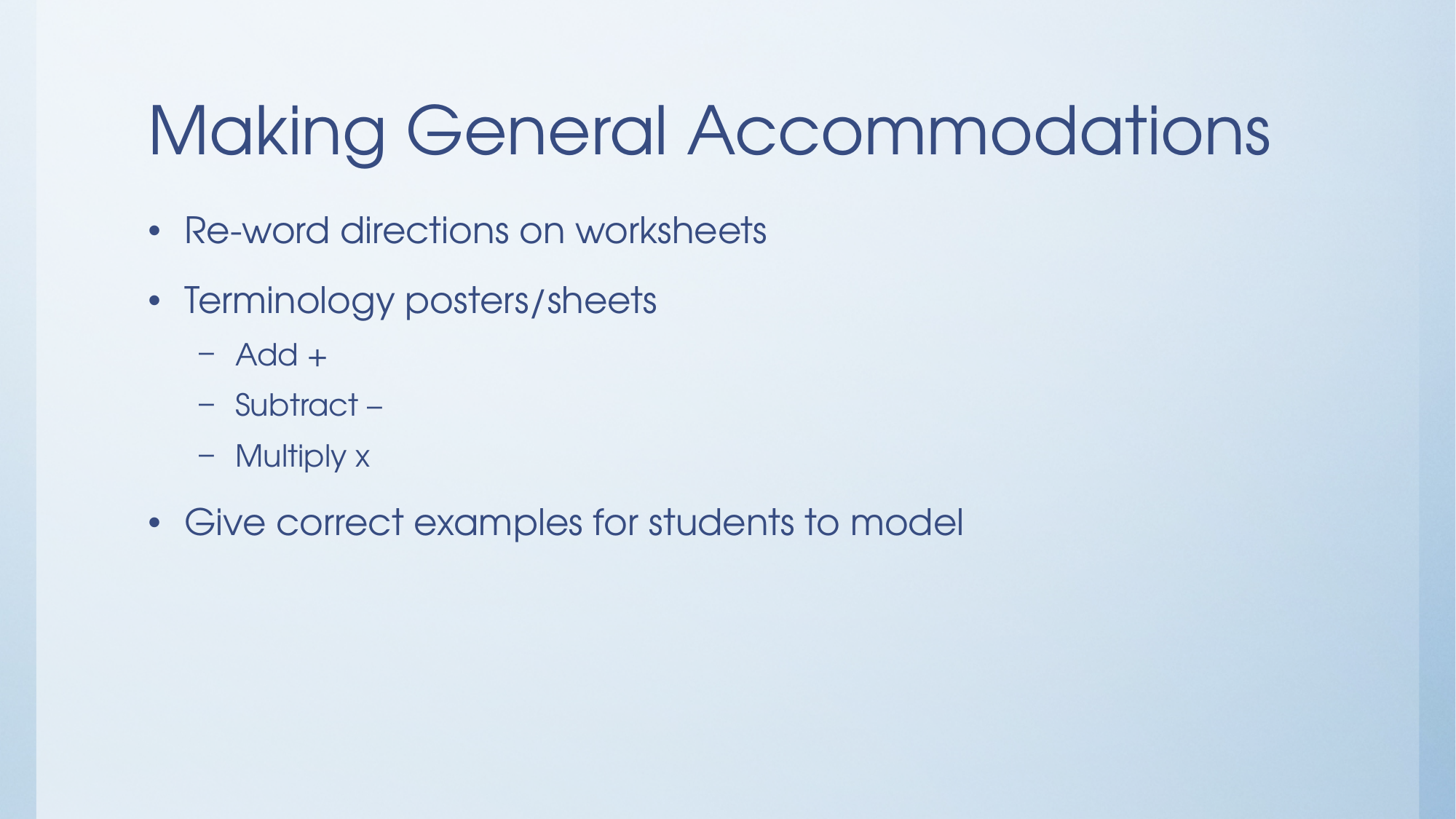

# Making General Accommodations
Re-word directions on worksheets
Terminology posters/sheets
Add +
Subtract –
Multiply x
Give correct examples for students to model